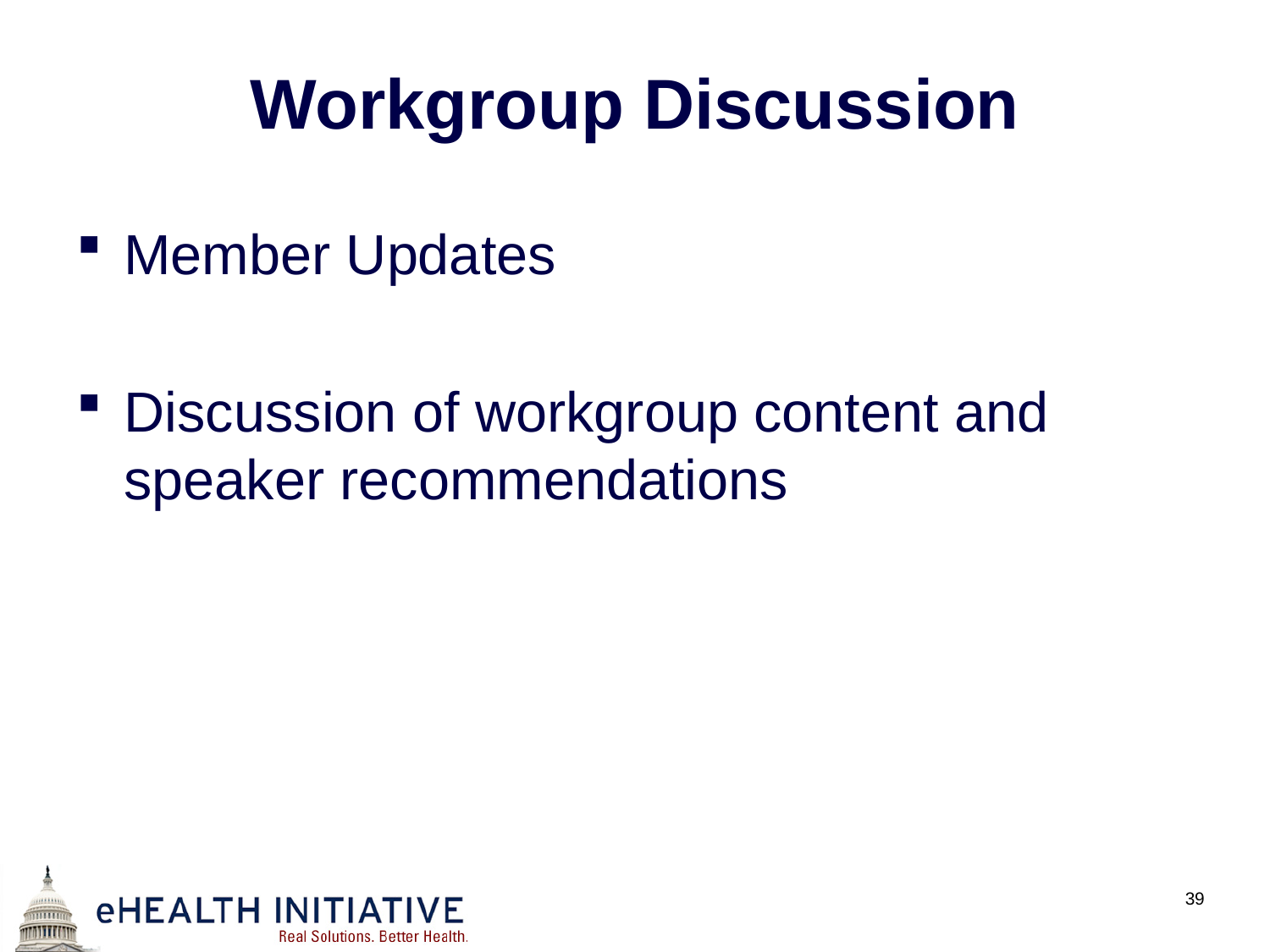

# Workgroup Discussion
Member Updates

Discussion of workgroup content and speaker recommendations